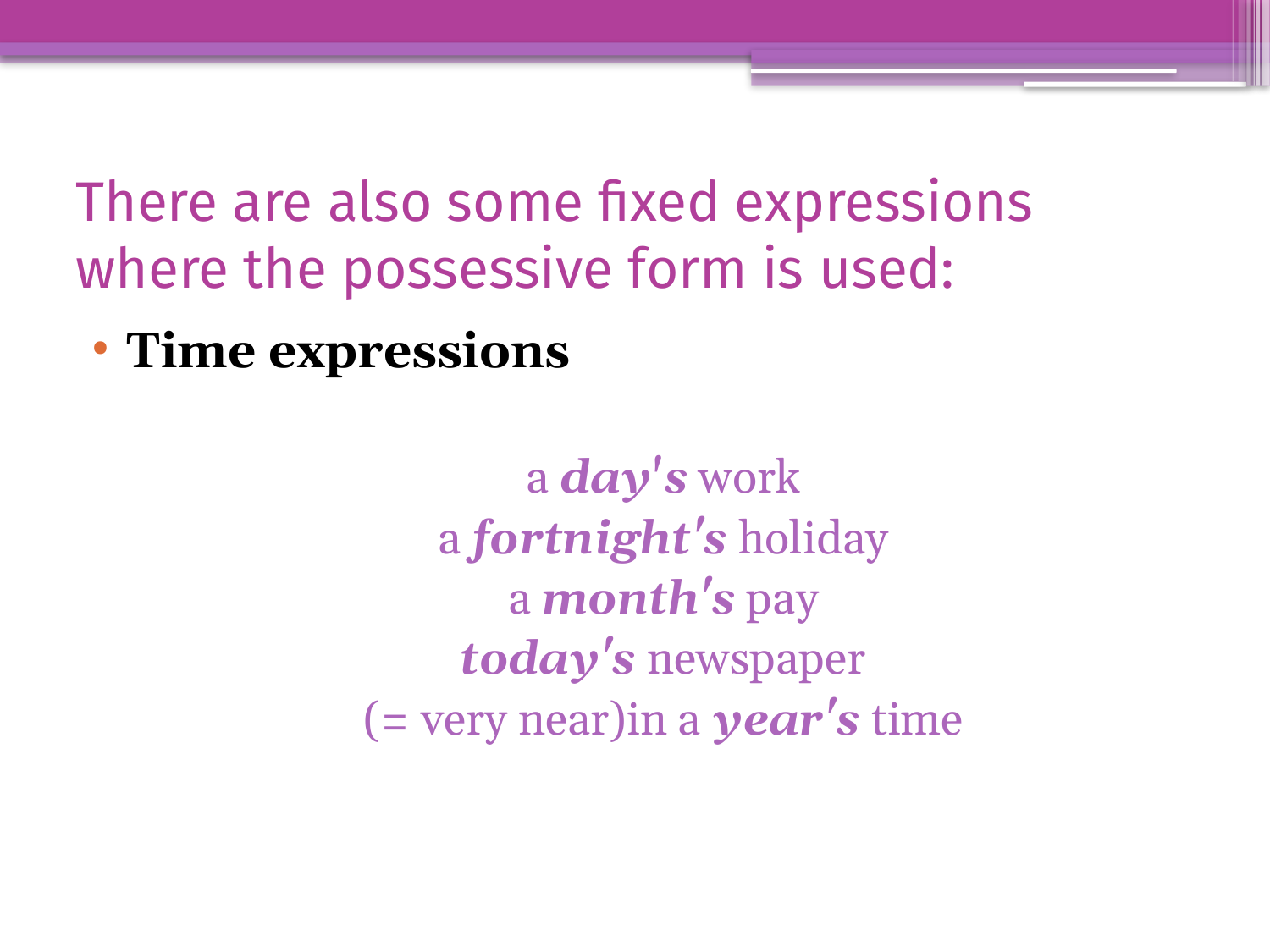

# There are also some fixed expressions where the possessive form is used:
Time expressions

a day's work
a fortnight's holiday
a month's pay
today's newspaper
(= very near)in a year's time